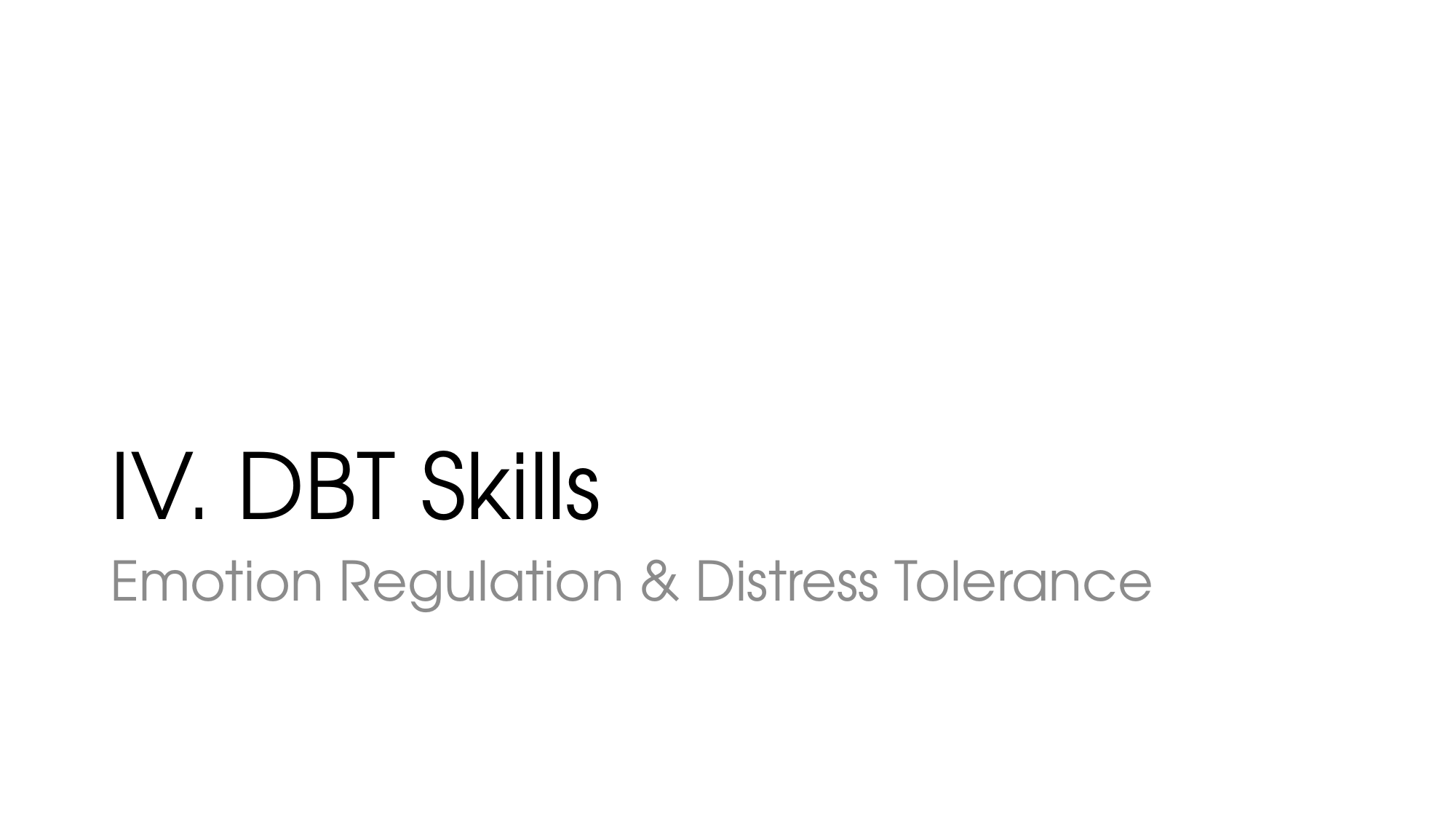

# IV. DBT Skills
Emotion Regulation & Distress Tolerance